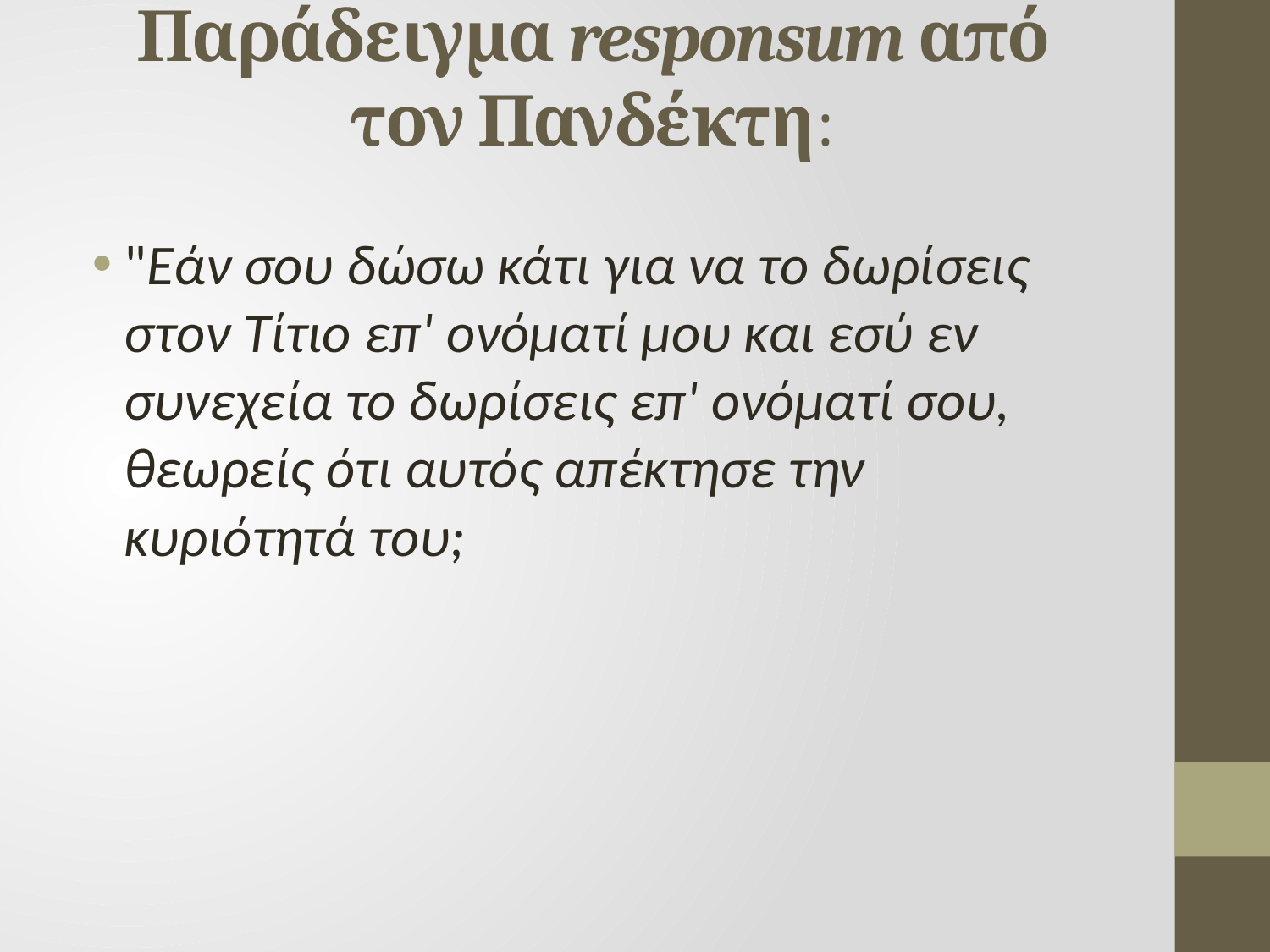

# Παράδειγμα responsum από τον Πανδέκτη:
"Εάν σου δώσω κάτι για να το δωρίσεις στον Τίτιο επ' ονόματί μου και εσύ εν συνεχεία το δωρίσεις επ' ονόματί σου, θεωρείς ότι αυτός απέκτησε την κυριότητά του;